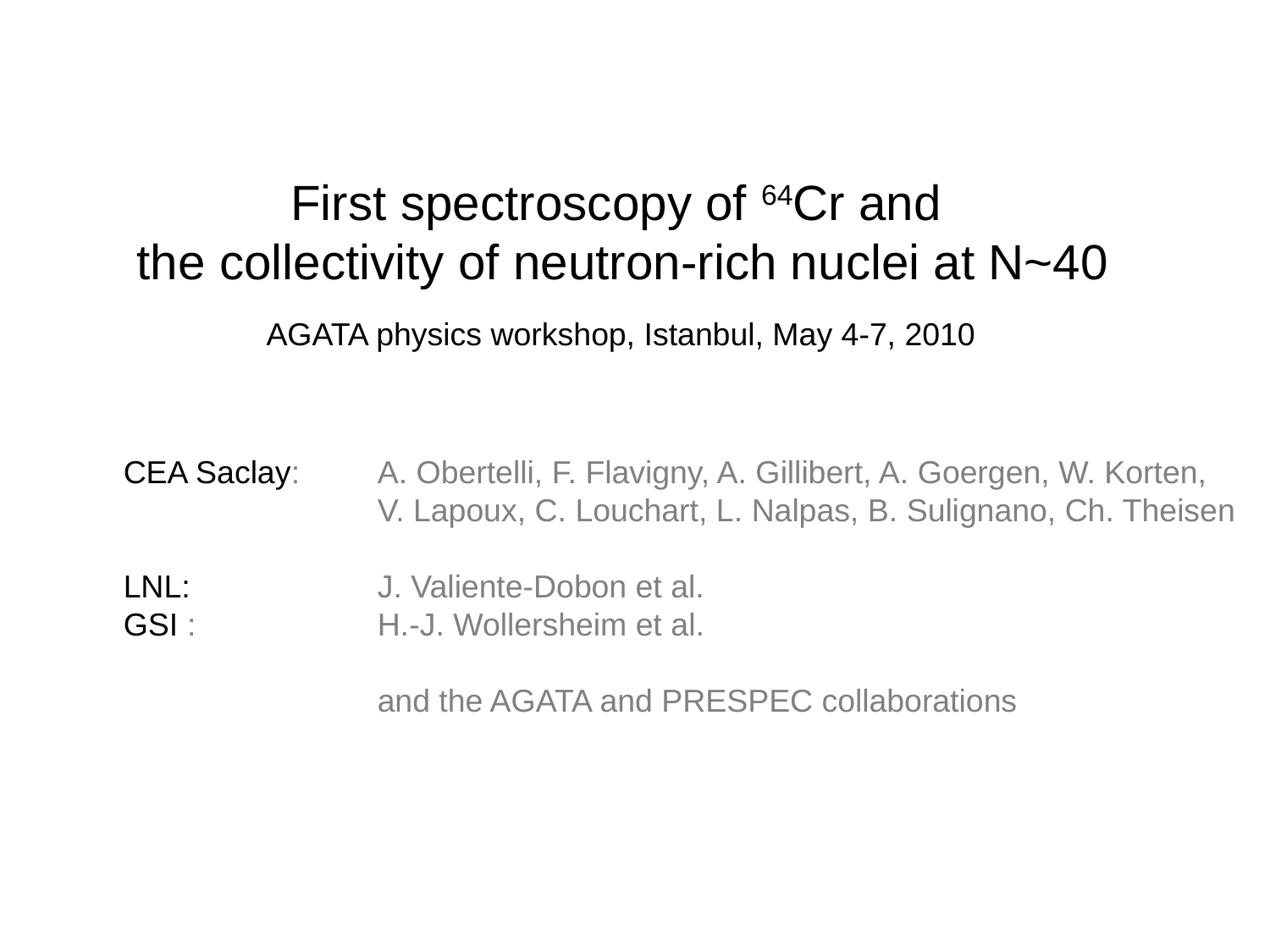

First spectroscopy of 64Cr and
the collectivity of neutron-rich nuclei at N~40
AGATA physics workshop, Istanbul, May 4-7, 2010
CEA Saclay: 	A. Obertelli, F. Flavigny, A. Gillibert, A. Goergen, W. Korten,
		V. Lapoux, C. Louchart, L. Nalpas, B. Sulignano, Ch. Theisen

LNL:  		J. Valiente-Dobon et al.
GSI : 		H.-J. Wollersheim et al.

		and the AGATA and PRESPEC collaborations